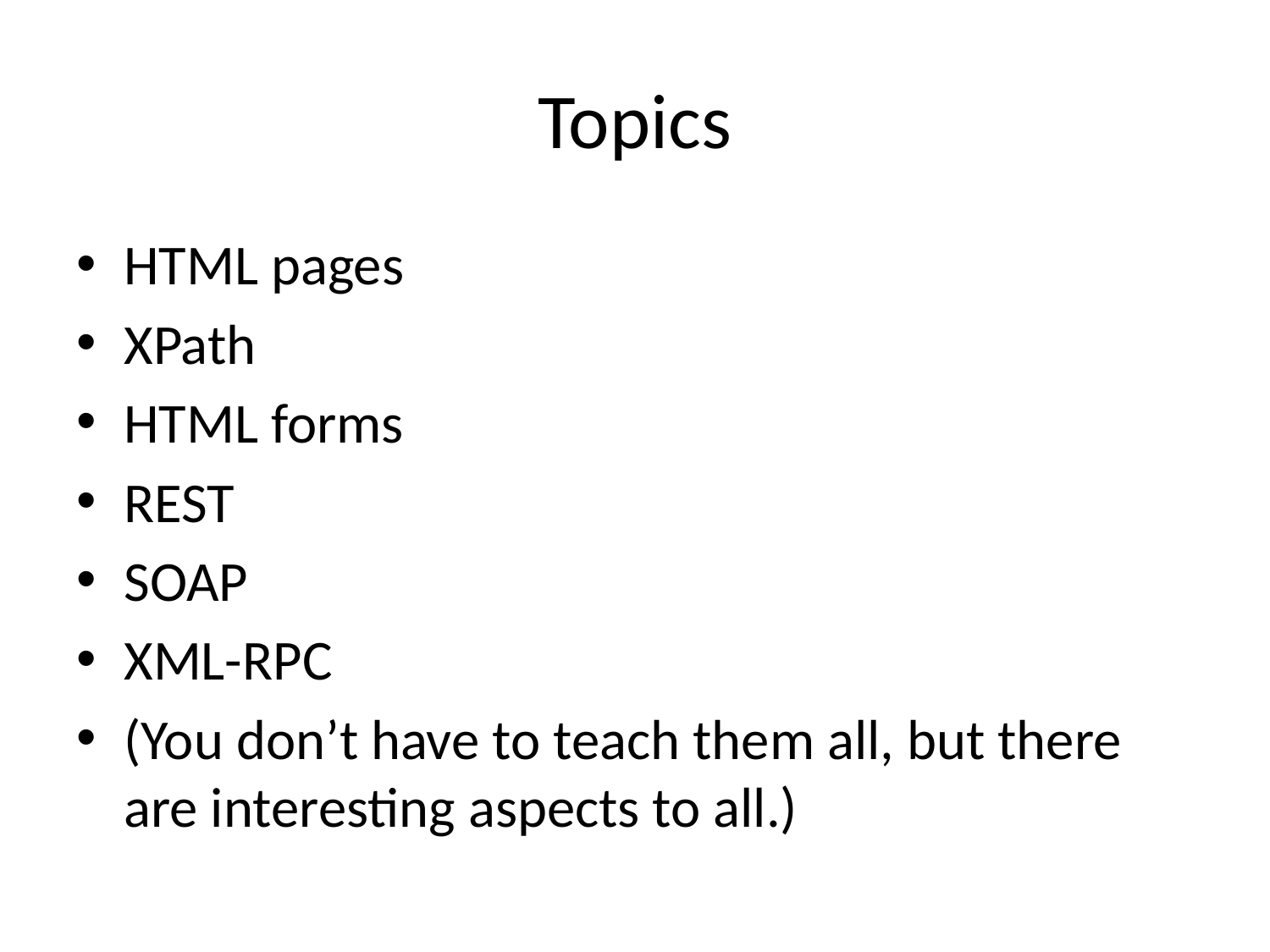

# Topics
HTML pages
XPath
HTML forms
REST
SOAP
XML-RPC
(You don’t have to teach them all, but there are interesting aspects to all.)